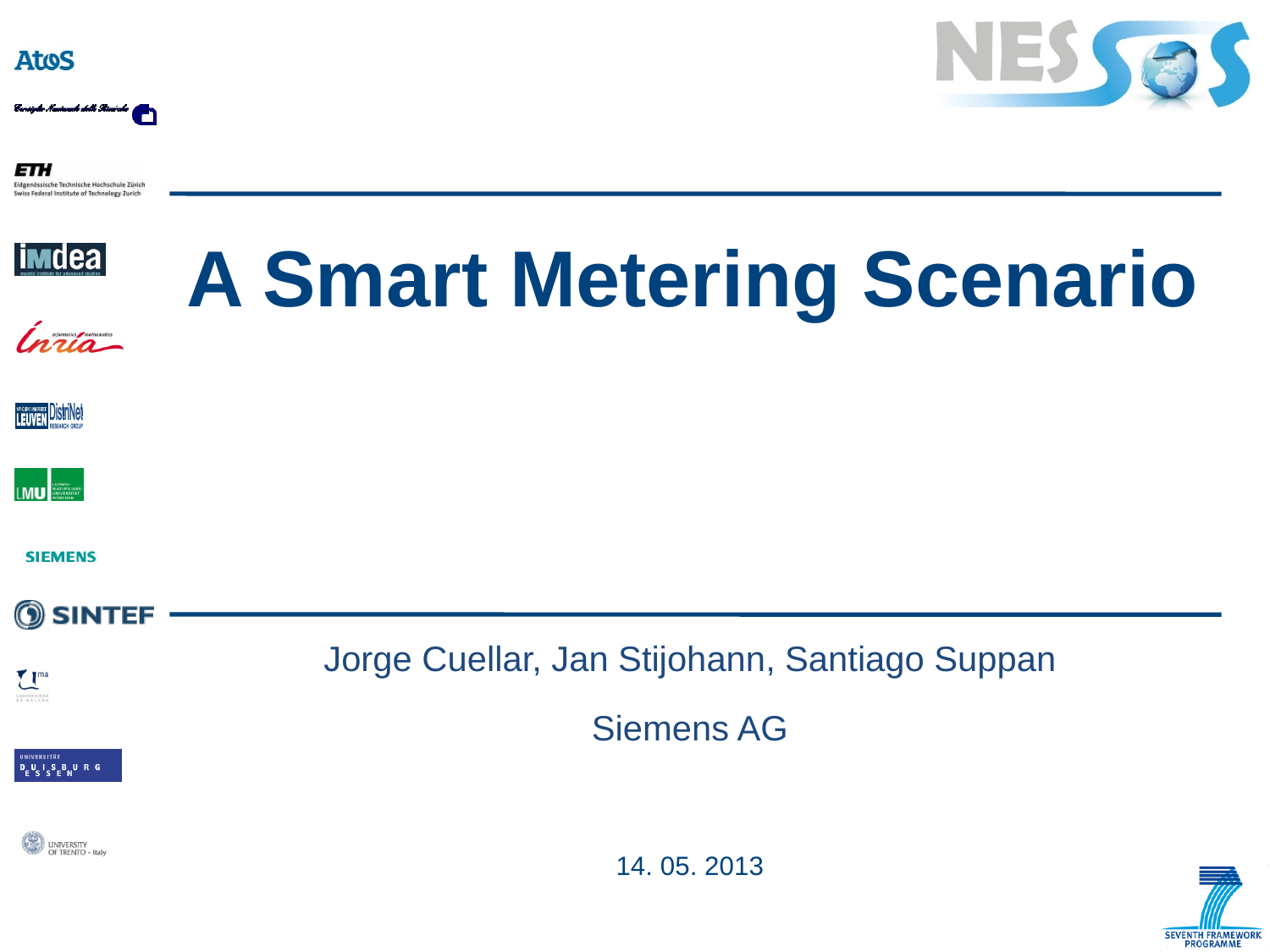

# A Smart Metering Scenario
Jorge Cuellar, Jan Stijohann, Santiago Suppan
Siemens AG